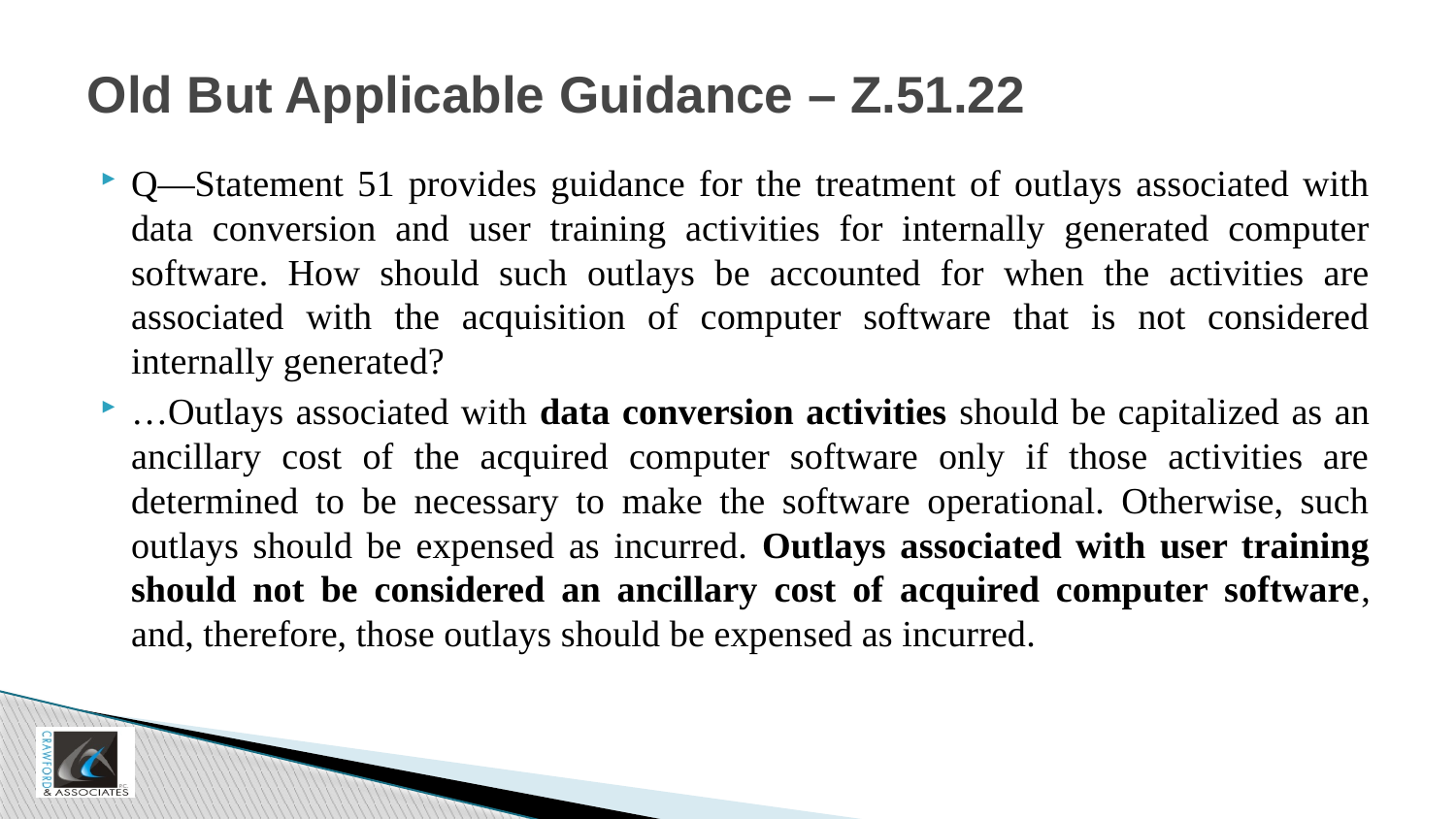

# Old But Applicable Guidance – Z.51.22
Q—Statement 51 provides guidance for the treatment of outlays associated with data conversion and user training activities for internally generated computer software. How should such outlays be accounted for when the activities are associated with the acquisition of computer software that is not considered internally generated?
…Outlays associated with data conversion activities should be capitalized as an ancillary cost of the acquired computer software only if those activities are determined to be necessary to make the software operational. Otherwise, such outlays should be expensed as incurred. Outlays associated with user training should not be considered an ancillary cost of acquired computer software, and, therefore, those outlays should be expensed as incurred.